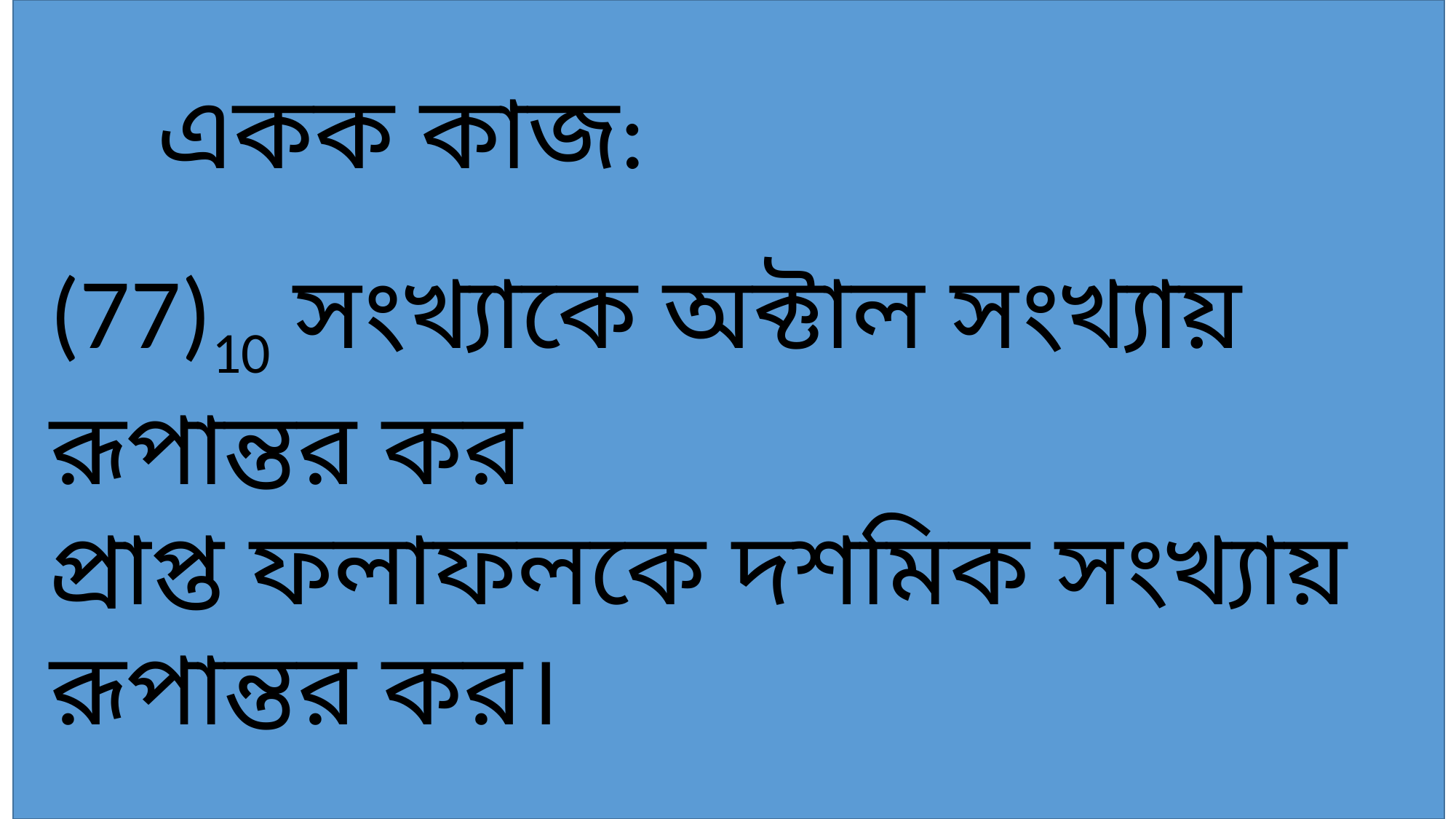

একক কাজ:
(77)10 সংখ্যাকে অক্টাল সংখ্যায় রূপান্তর কর
প্রাপ্ত ফলাফলকে দশমিক সংখ্যায় রূপান্তর কর।